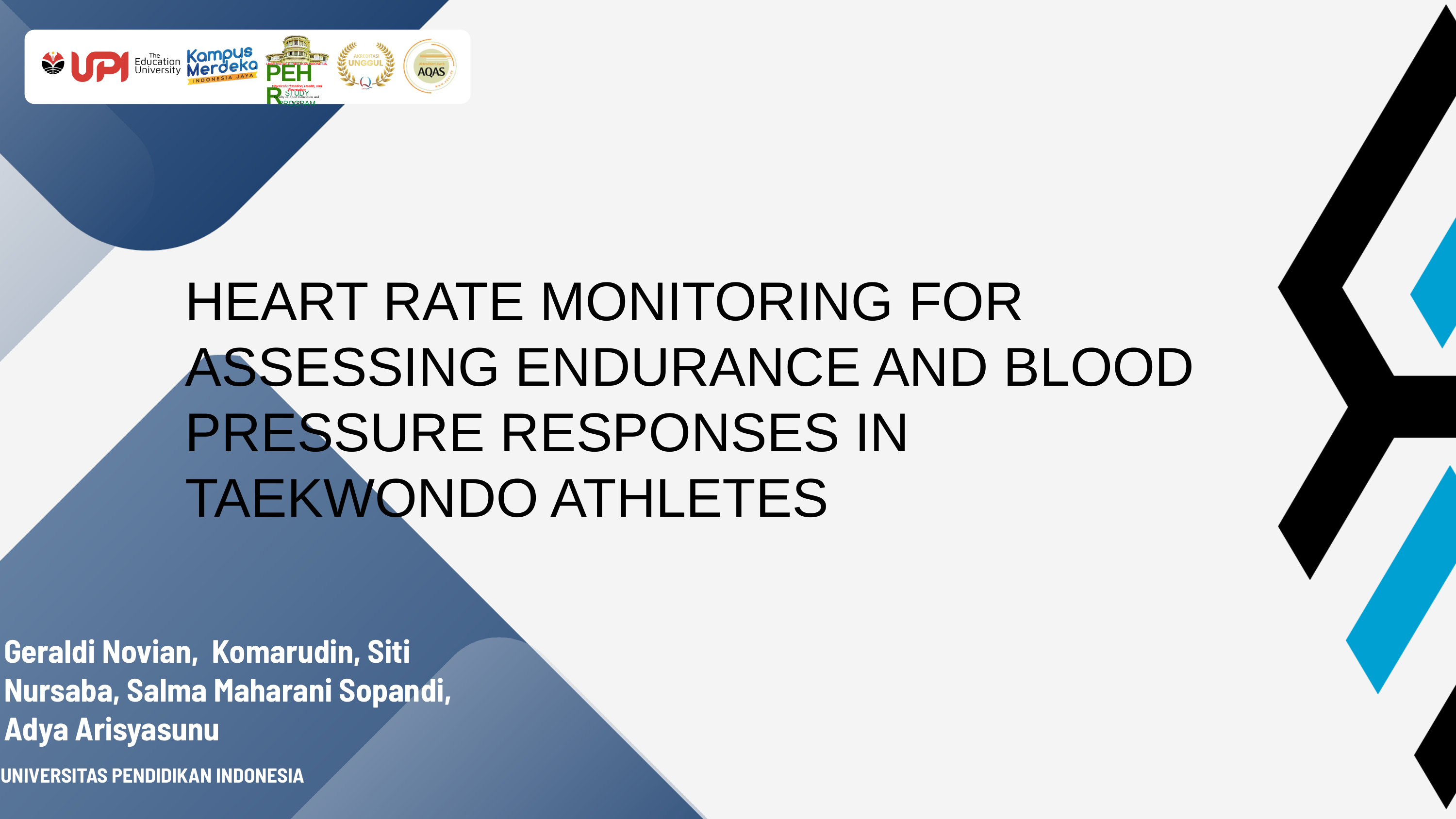

UNIVERSITAS PENDIDIKAN INDONESIA
PEHR
Physical Education, Health, and Recreation
STUDY PROGRAM
Faculty of Sport Education and Health
HEART RATE MONITORING FOR ASSESSING ENDURANCE AND BLOOD PRESSURE RESPONSES IN TAEKWONDO ATHLETES

Geraldi Novian,  Komarudin, Siti Nursaba, Salma Maharani Sopandi,  Adya Arisyasunu

UNIVERSITAS PENDIDIKAN INDONESIA